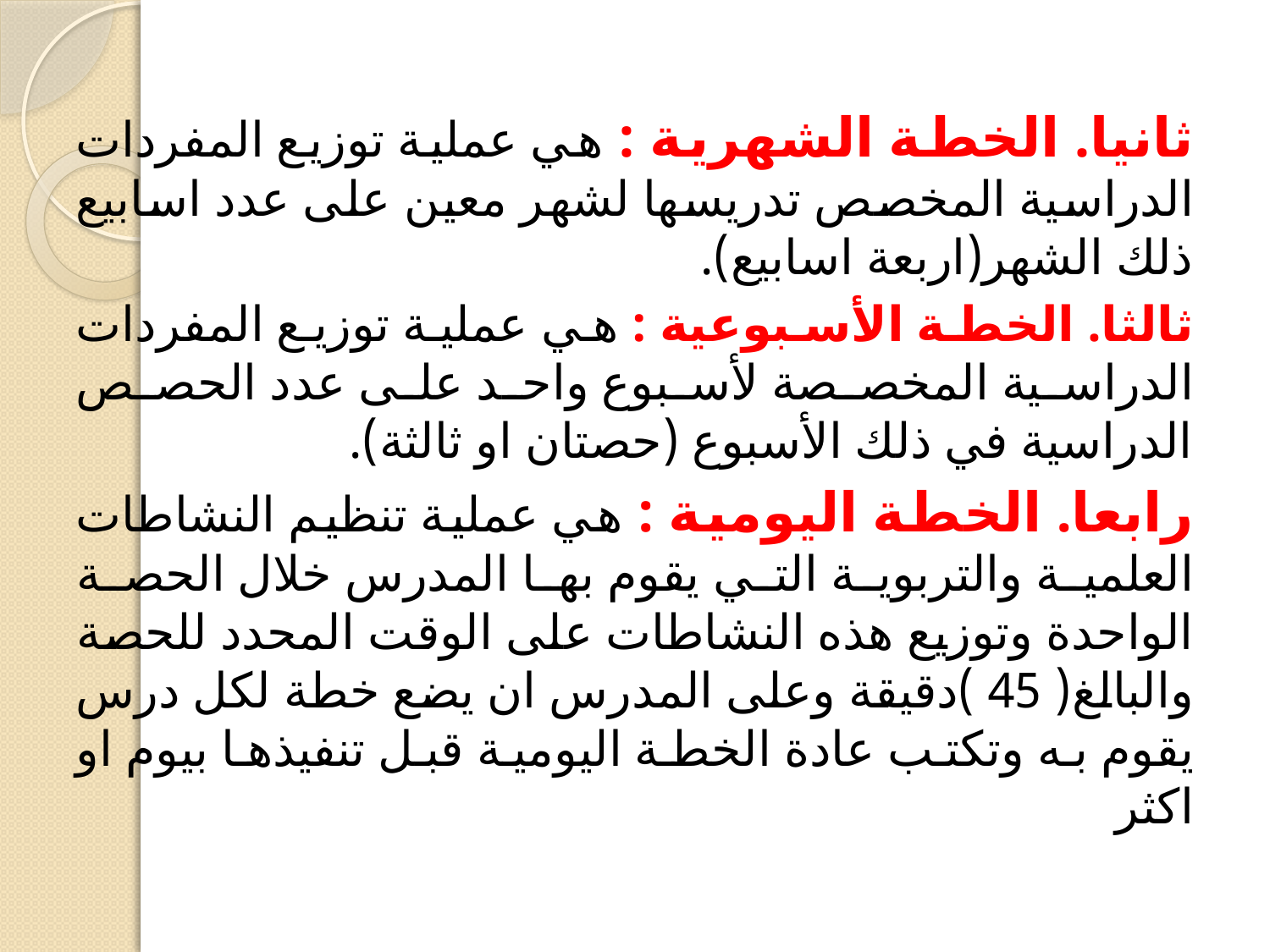

ثانيا. الخطة الشهرية : هي عملية توزيع المفردات الدراسية المخصص تدريسها لشهر معين على عدد اسابيع ذلك الشهر(اربعة اسابيع).
ثالثا. الخطة الأسبوعية : هي عملية توزيع المفردات الدراسية المخصصة لأسبوع واحد على عدد الحصص الدراسية في ذلك الأسبوع (حصتان او ثالثة).
رابعا. الخطة اليومية : هي عملية تنظيم النشاطات العلمية والتربوية التي يقوم بها المدرس خلال الحصة الواحدة وتوزيع هذه النشاطات على الوقت المحدد للحصة والبالغ( 45 )دقيقة وعلى المدرس ان يضع خطة لكل درس يقوم به وتكتب عادة الخطة اليومية قبل تنفيذها بيوم او اكثر